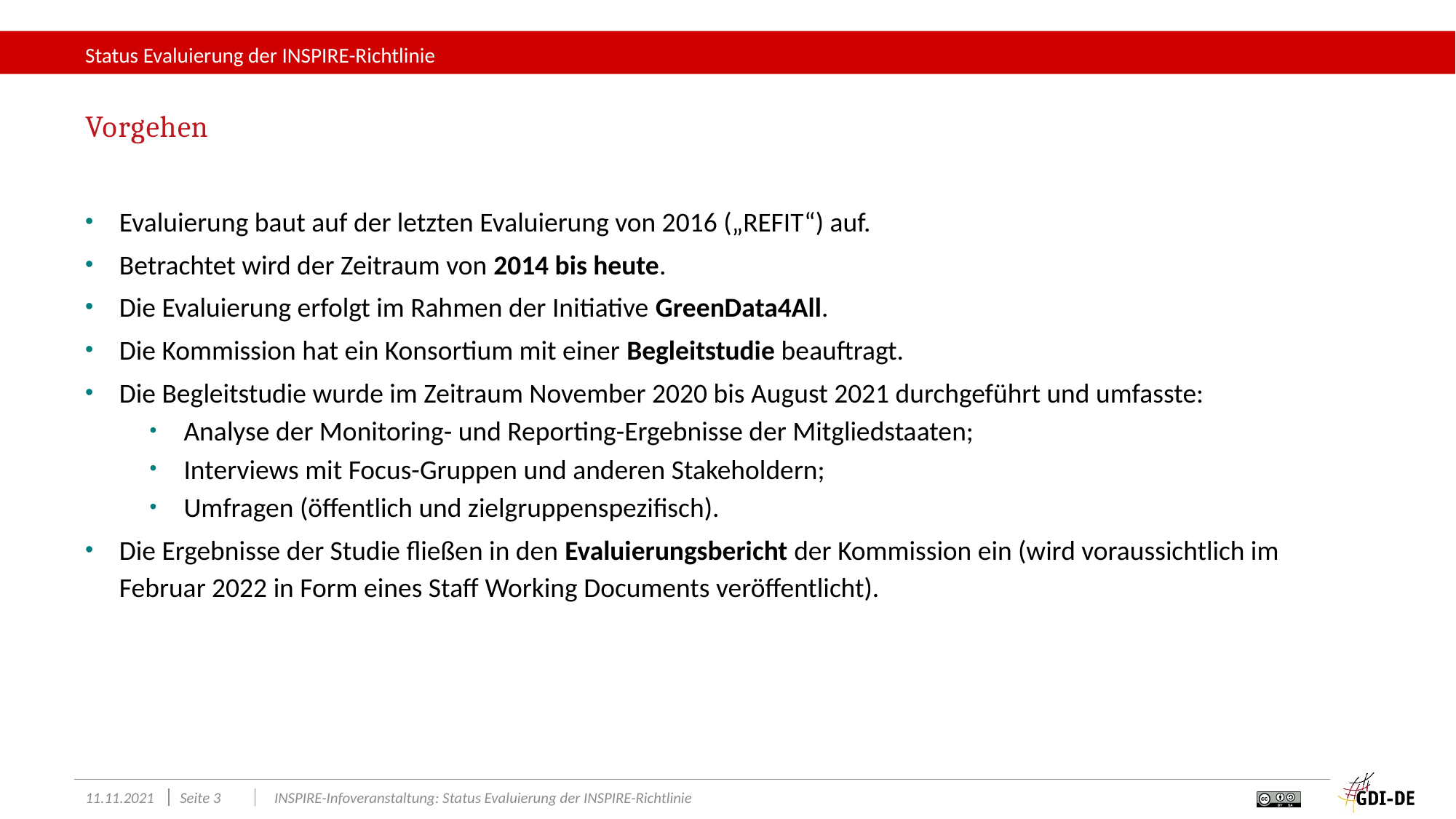

# Status Evaluierung der INSPIRE-Richtlinie
Vorgehen
Evaluierung baut auf der letzten Evaluierung von 2016 („REFIT“) auf.
Betrachtet wird der Zeitraum von 2014 bis heute.
Die Evaluierung erfolgt im Rahmen der Initiative GreenData4All.
Die Kommission hat ein Konsortium mit einer Begleitstudie beauftragt.
Die Begleitstudie wurde im Zeitraum November 2020 bis August 2021 durchgeführt und umfasste:
Analyse der Monitoring- und Reporting-Ergebnisse der Mitgliedstaaten;
Interviews mit Focus-Gruppen und anderen Stakeholdern;
Umfragen (öffentlich und zielgruppenspezifisch).
Die Ergebnisse der Studie fließen in den Evaluierungsbericht der Kommission ein (wird voraussichtlich im Februar 2022 in Form eines Staff Working Documents veröffentlicht).

11.11.2021
Seite 3
INSPIRE-Infoveranstaltung: Status Evaluierung der INSPIRE-Richtlinie